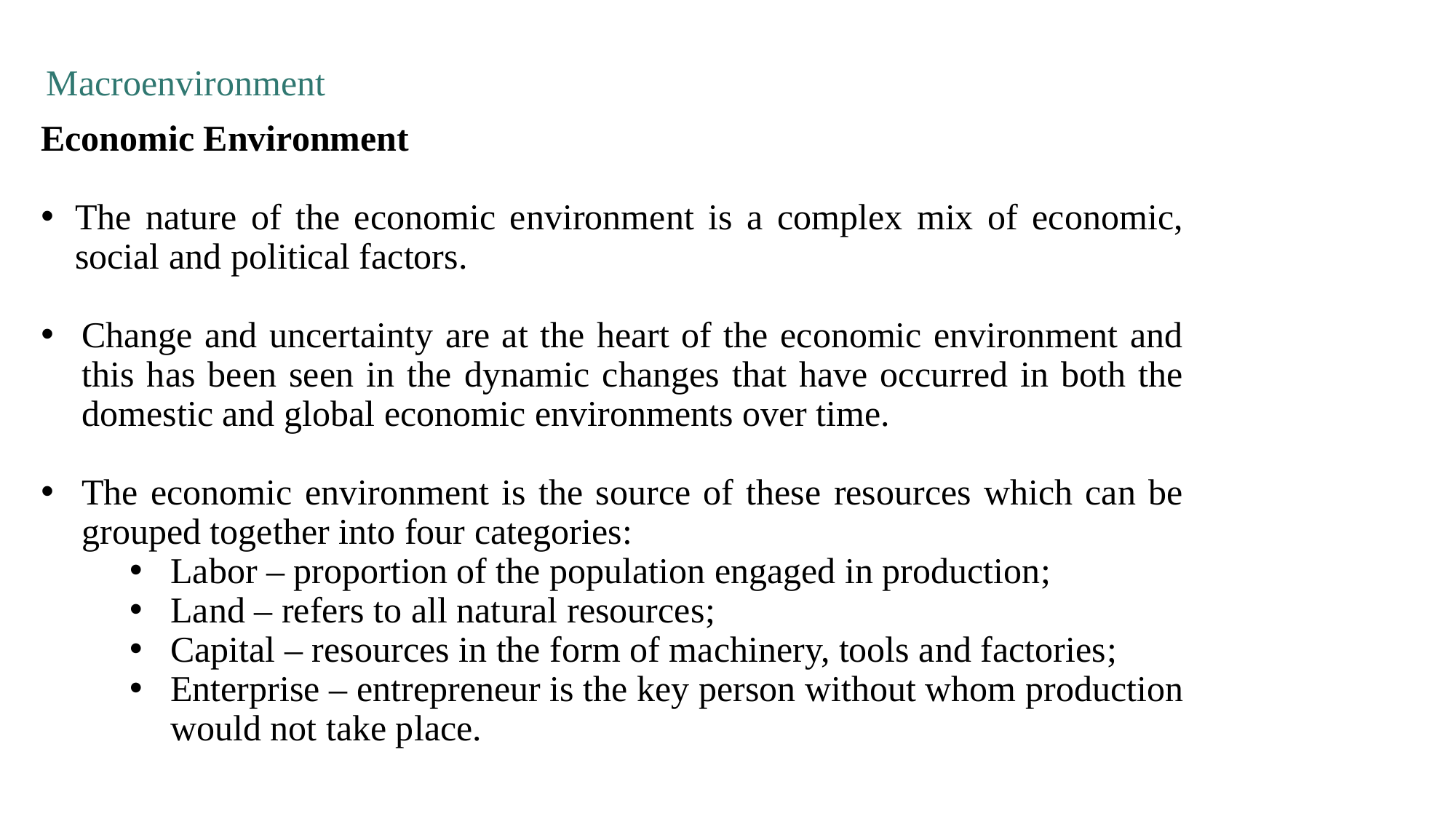

Macroenvironment
Economic Environment

The nature of the economic environment is a complex mix of economic, social and political factors.

Change and uncertainty are at the heart of the economic environment and this has been seen in the dynamic changes that have occurred in both the domestic and global economic environments over time.

The economic environment is the source of these resources which can be grouped together into four categories:
Labor – proportion of the population engaged in production;
Land – refers to all natural resources;
Capital – resources in the form of machinery, tools and factories;
Enterprise – entrepreneur is the key person without whom production would not take place.